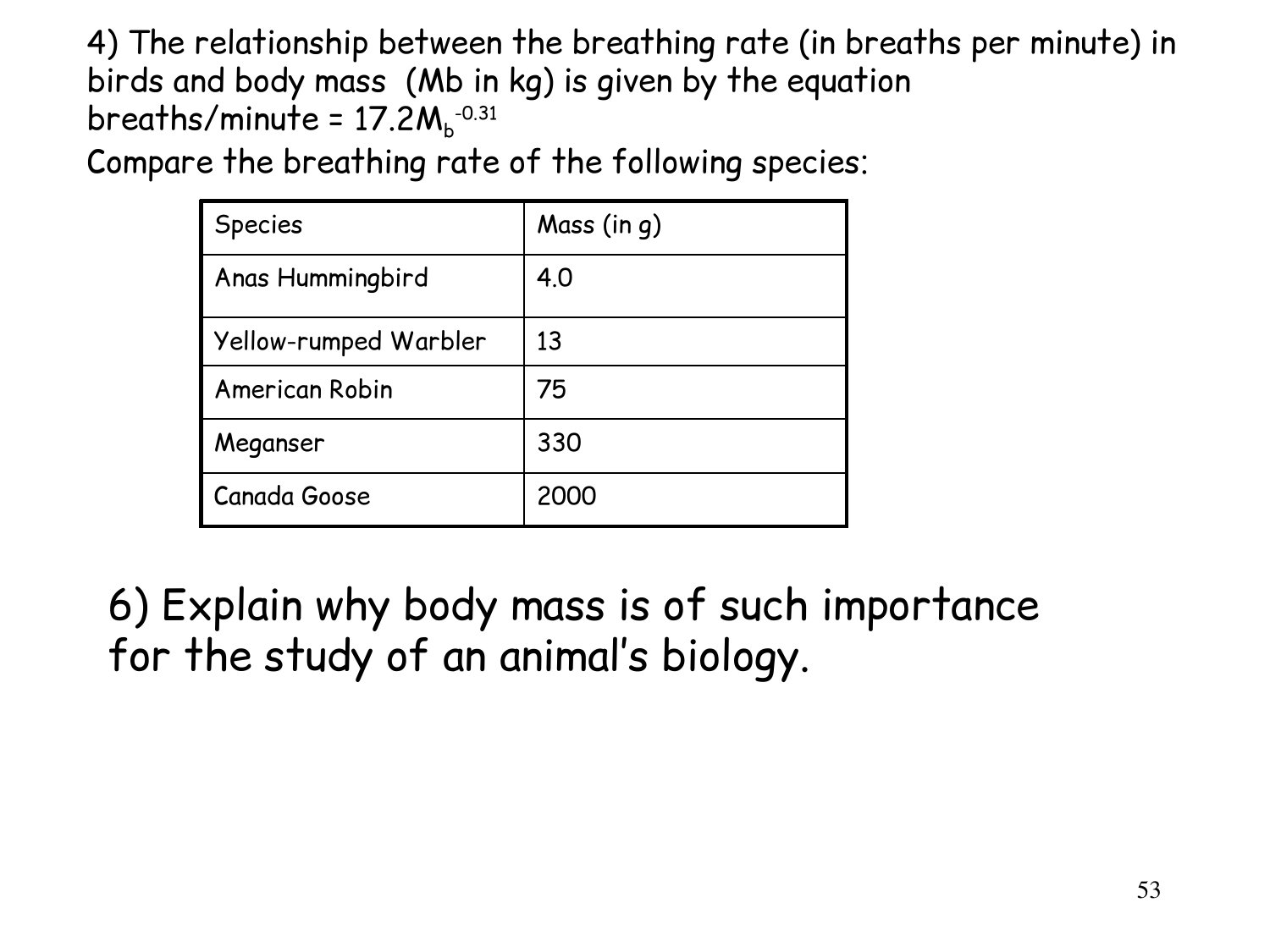

4) The relationship between the breathing rate (in breaths per minute) in birds and body mass  (Mb in kg) is given by the equation
breaths/minute = 17.2Mb-0.31
Compare the breathing rate of the following species:

| Species | Mass (in g) |
| --- | --- |
| Anas Hummingbird | 4.0 |
| Yellow-rumped Warbler | 13 |
| American Robin | 75 |
| Meganser | 330 |
| Canada Goose | 2000 |
6) Explain why body mass is of such importance for the study of an animal’s biology.
53